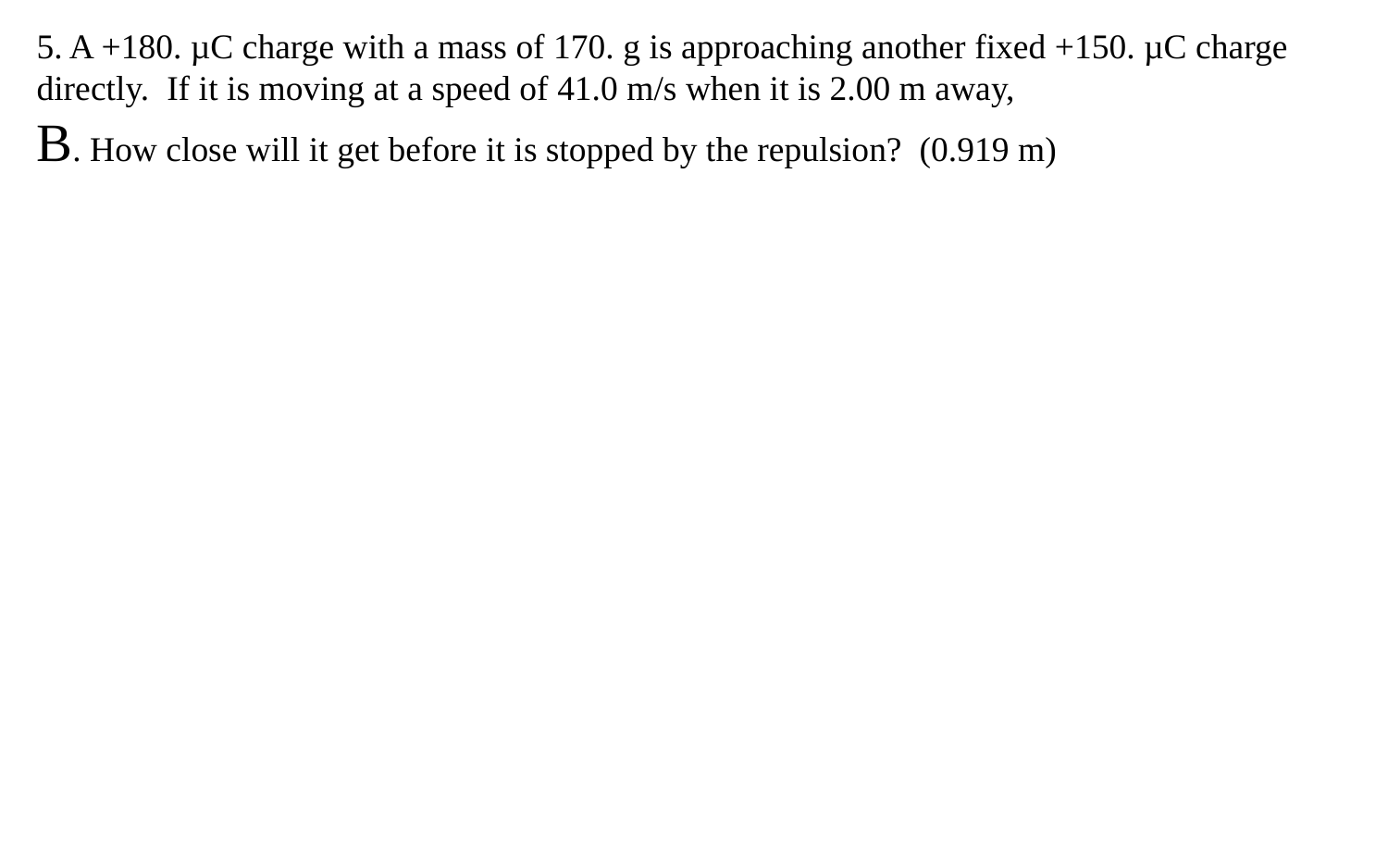

5. A +180. µC charge with a mass of 170. g is approaching another fixed +150. µC charge directly.  If it is moving at a speed of 41.0 m/s when it is 2.00 m away,
B. How close will it get before it is stopped by the repulsion?  (0.919 m)